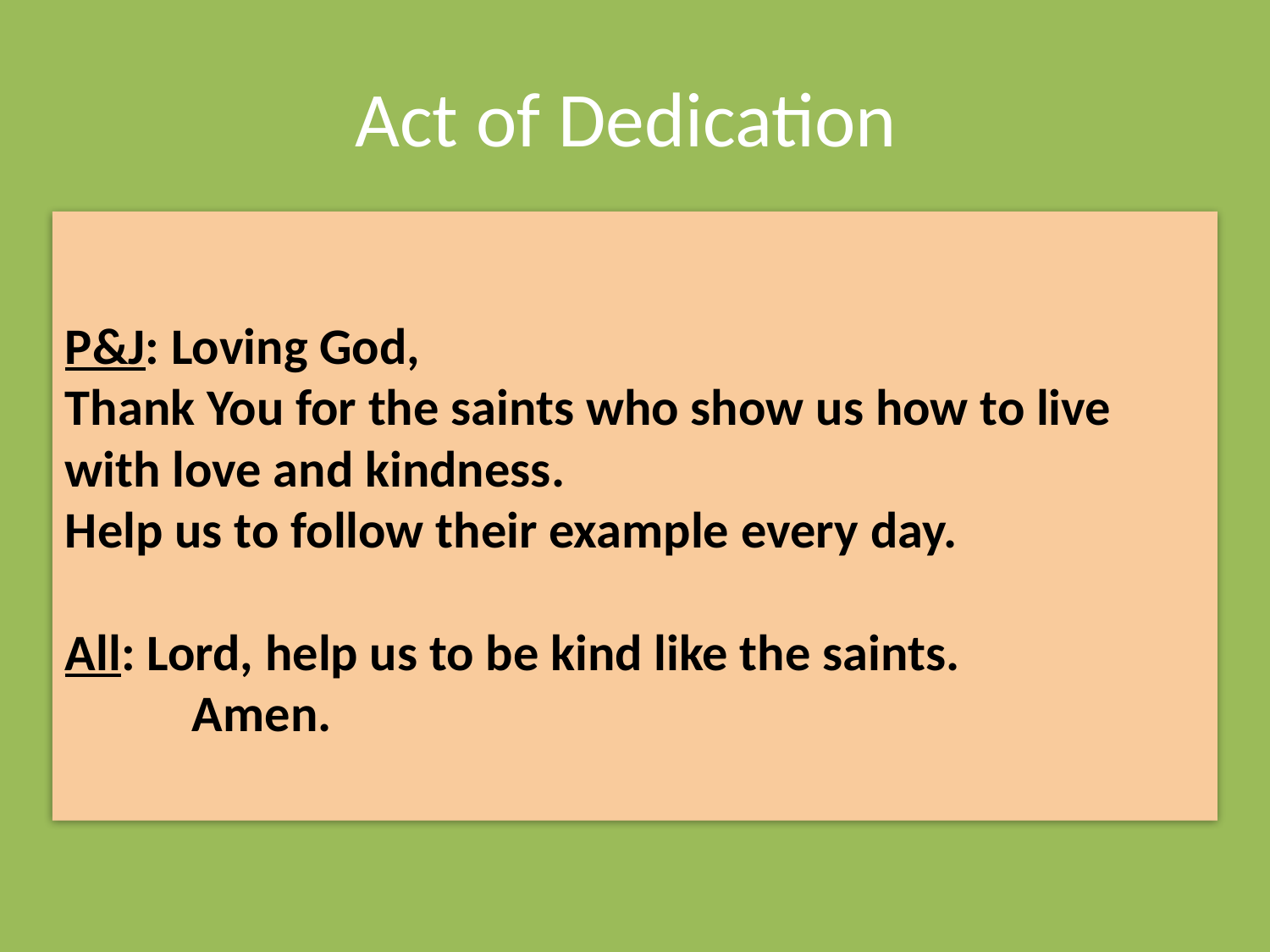

# Act of Dedication

P&J: Loving God,
Thank You for the saints who show us how to live with love and kindness.
Help us to follow their example every day.

All: Lord, help us to be kind like the saints.
Amen.